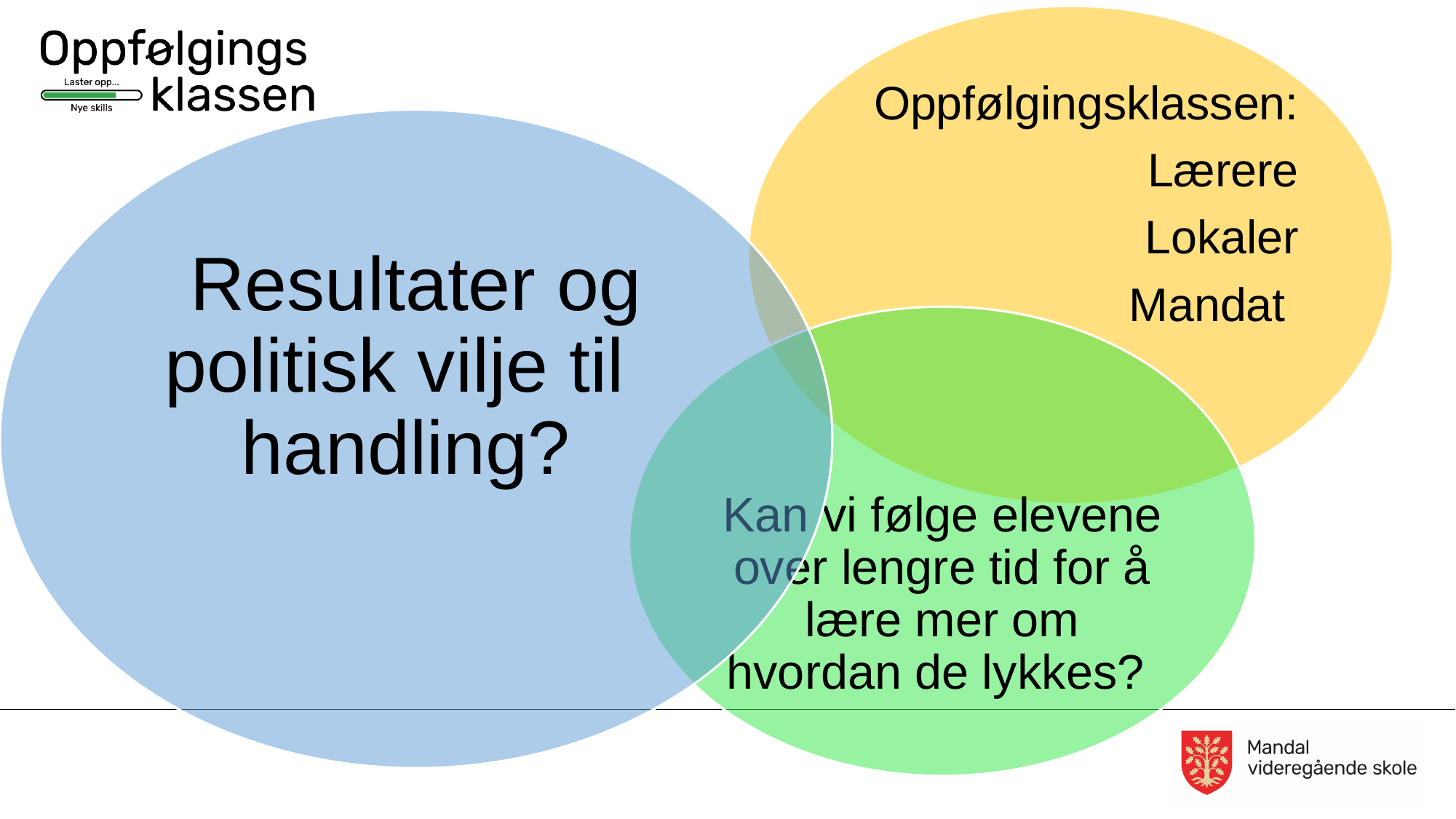

Oppfølgingsklassen:
Lærere
Lokaler
Mandat

Kan vi følge elevene over lengre tid for å lære mer om hvordan de lykkes?

Resultater og politisk vilje til   handling?